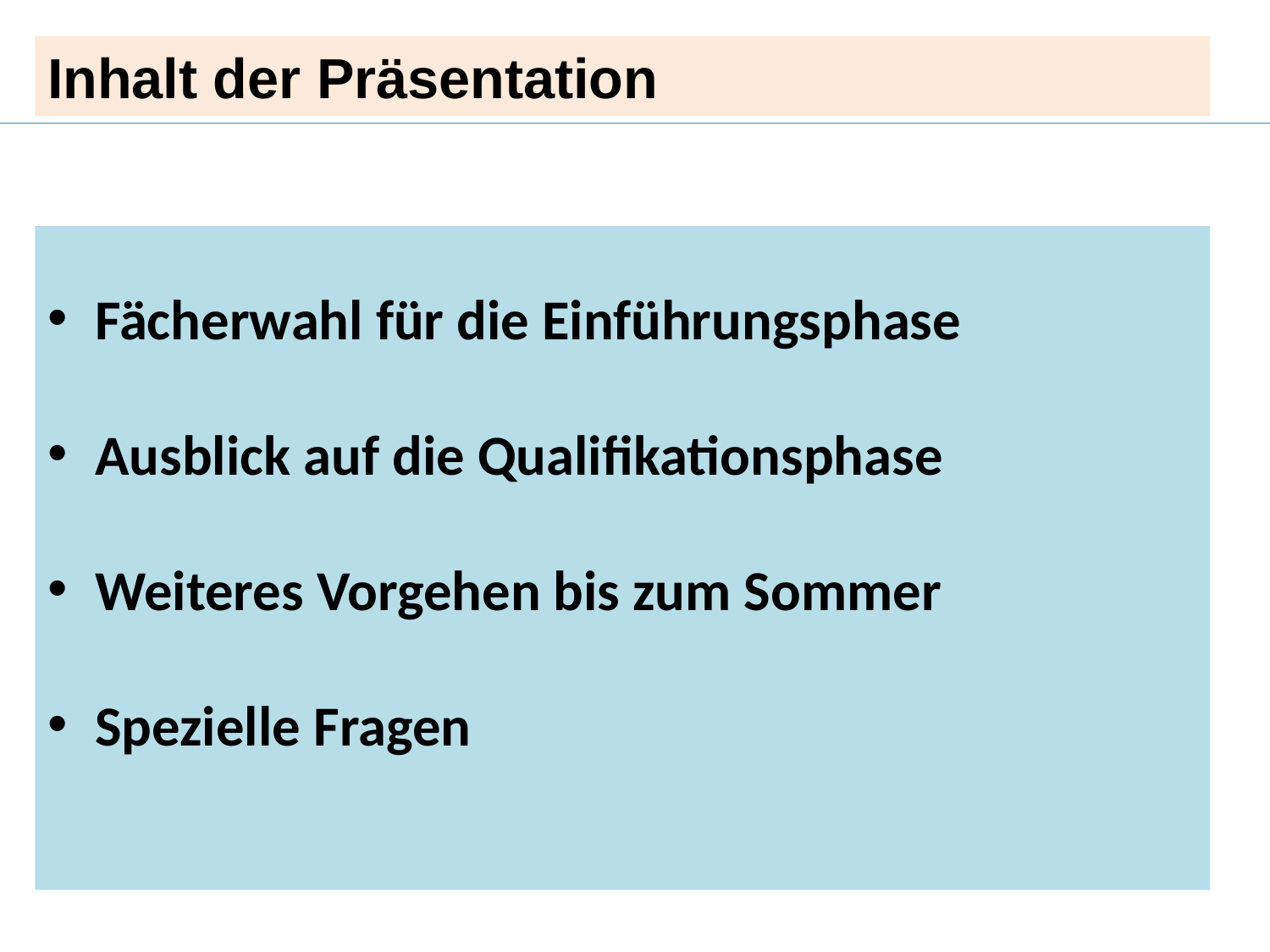

Inhalt der Präsentation

Fächerwahl für die Einführungsphase

Ausblick auf die Qualifikationsphase

Weiteres Vorgehen bis zum Sommer

Spezielle Fragen